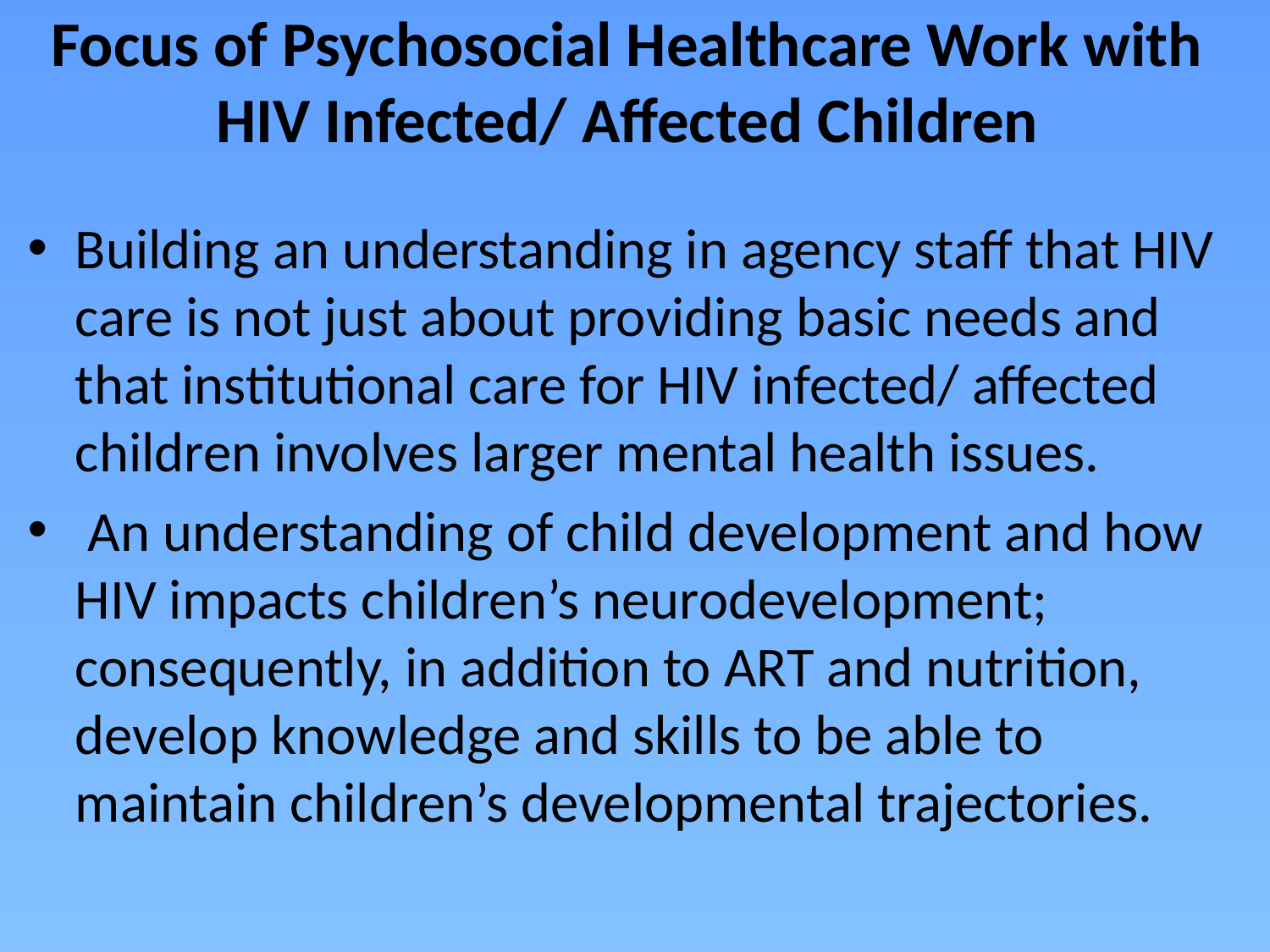

# Focus of Psychosocial Healthcare Work with HIV Infected/ Affected Children
Building an understanding in agency staff that HIV care is not just about providing basic needs and that institutional care for HIV infected/ affected children involves larger mental health issues.
 An understanding of child development and how HIV impacts children’s neurodevelopment; consequently, in addition to ART and nutrition, develop knowledge and skills to be able to maintain children’s developmental trajectories.